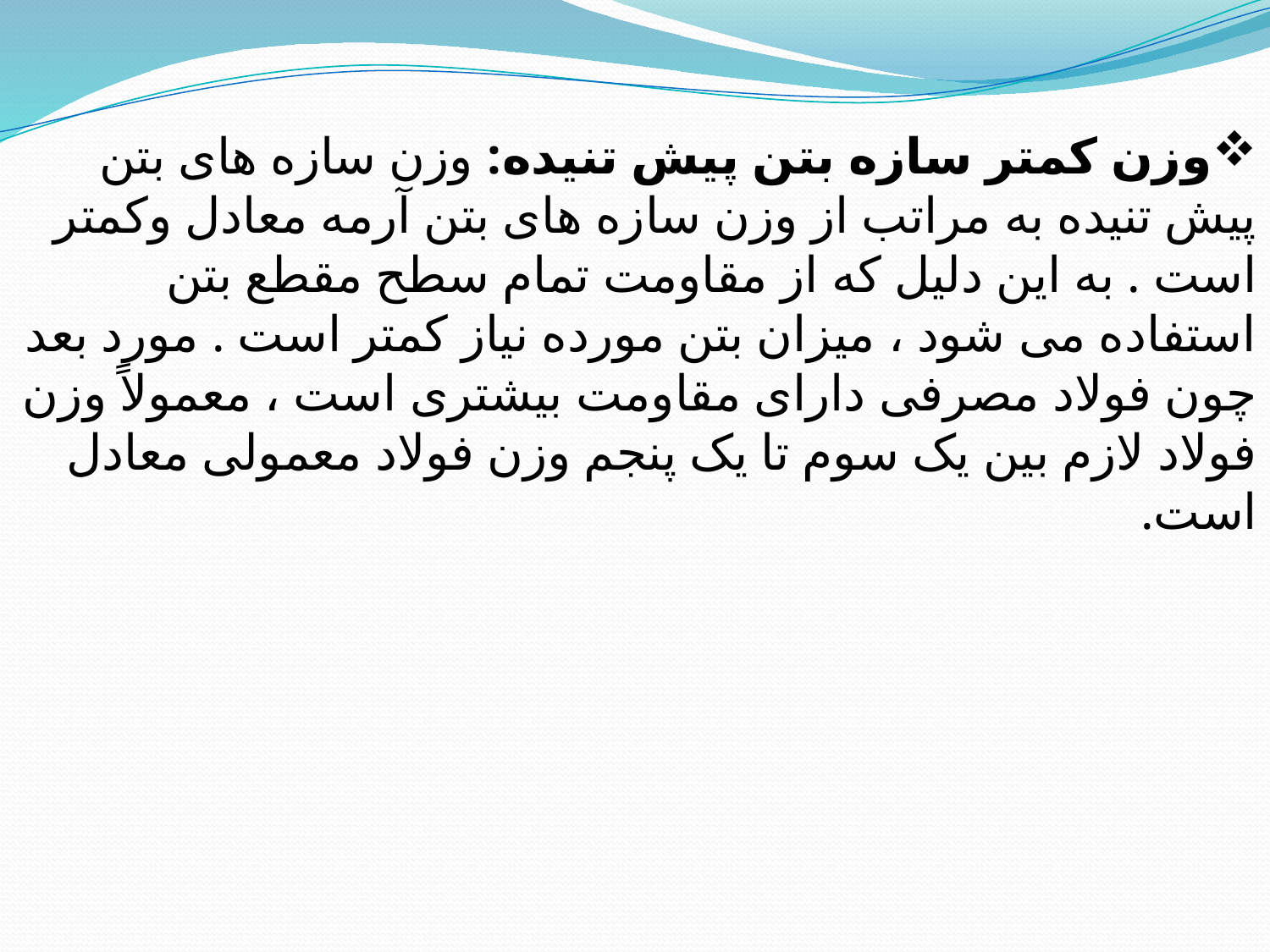

وزن کمتر سازه بتن پیش تنیده: وزن سازه های بتن پیش تنیده به مراتب از وزن سازه های بتن آرمه معادل وکمتر است . به این دلیل که از مقاومت تمام سطح مقطع بتن استفاده می شود ، میزان بتن مورده نیاز کمتر است . مورد بعد چون فولاد مصرفی دارای مقاومت بیشتری است ، معمولاً وزن فولاد لازم بین یک سوم تا یک پنجم وزن فولاد معمولی معادل است.